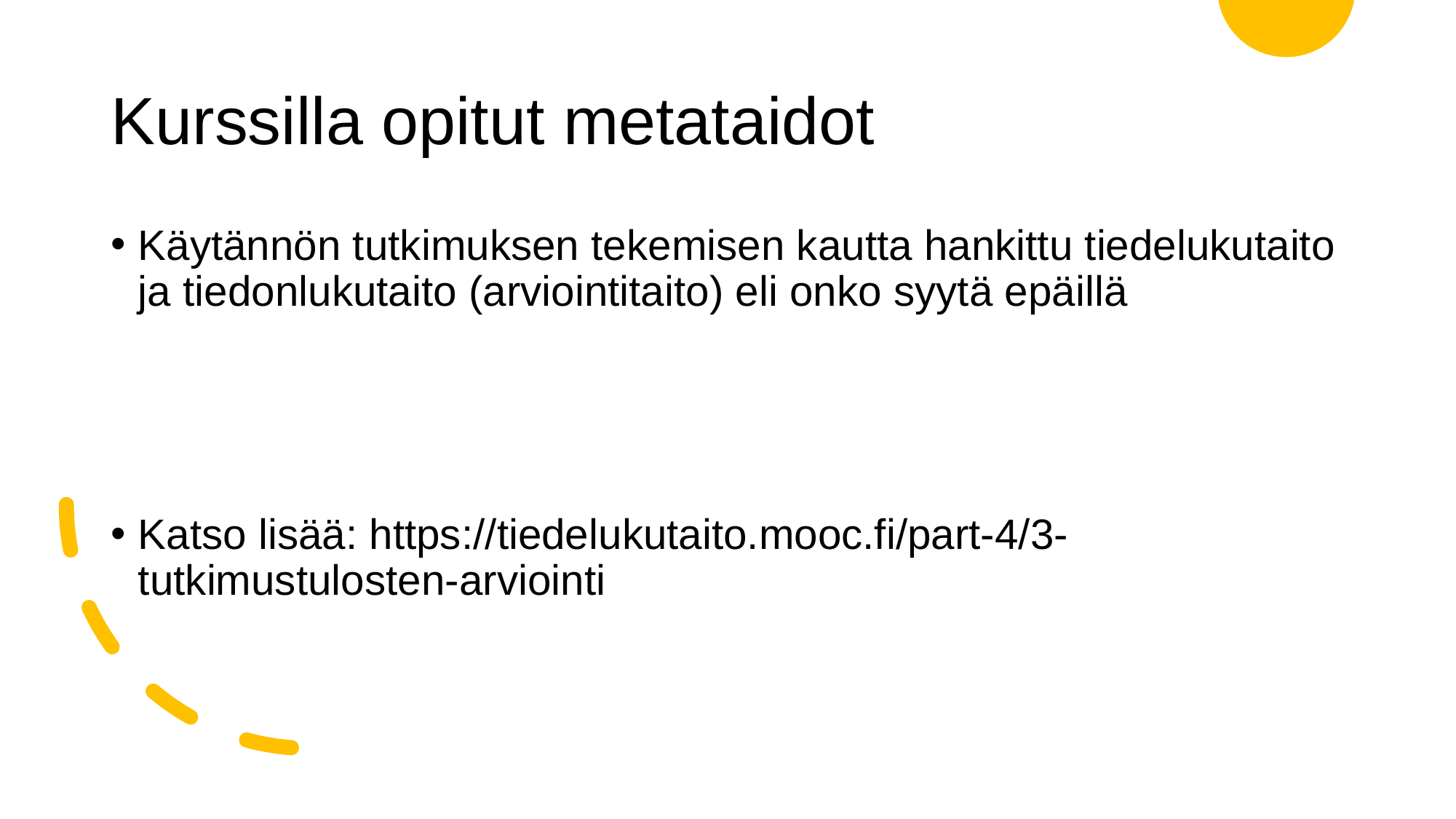

# Kurssilla opitut metataidot
Käytännön tutkimuksen tekemisen kautta hankittu tiedelukutaito ja tiedonlukutaito (arviointitaito) eli onko syytä epäillä

Katso lisää: https://tiedelukutaito.mooc.fi/part-4/3-tutkimustulosten-arviointi